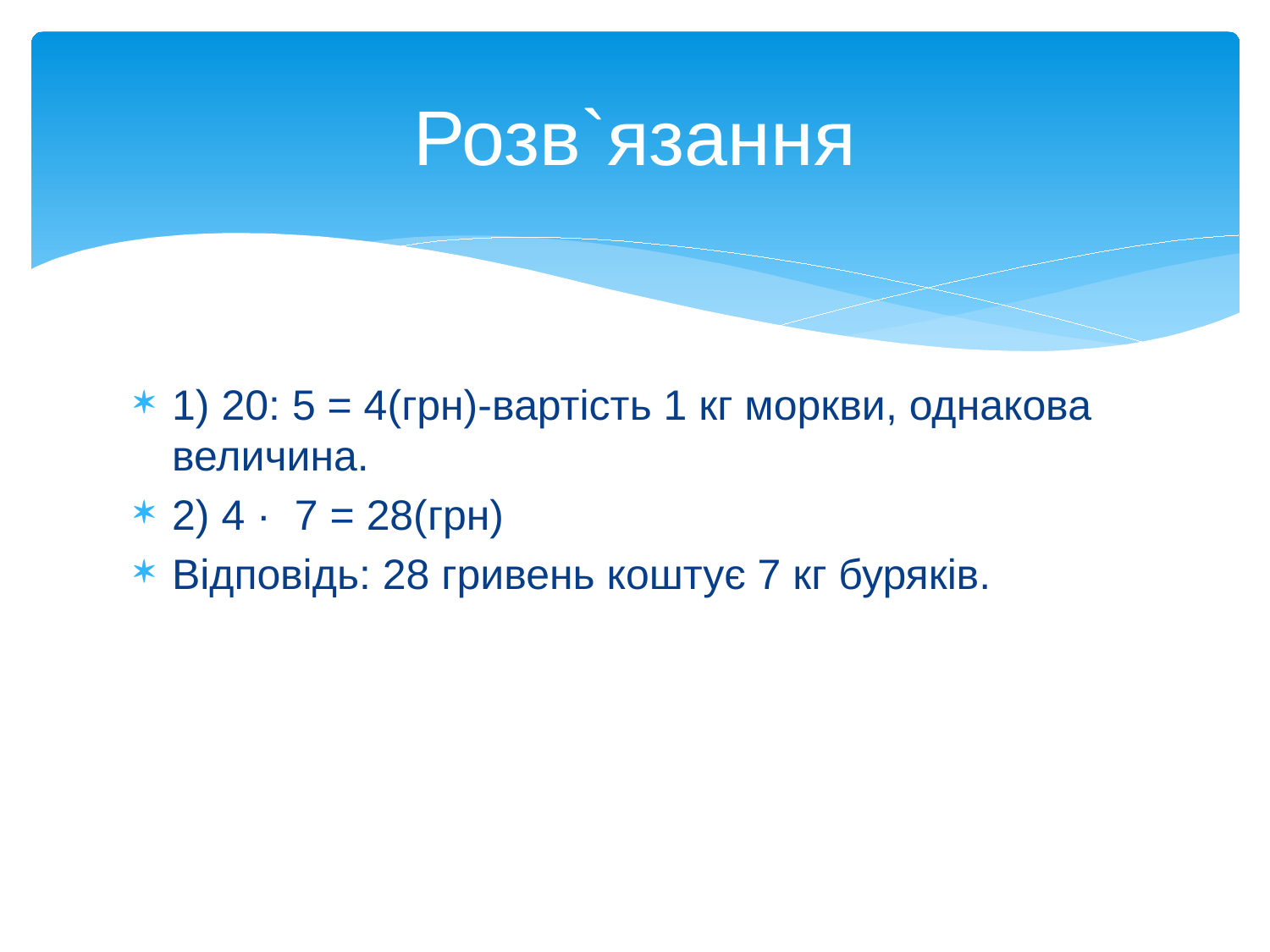

# Розв`язання
1) 20: 5 = 4(грн)-вартість 1 кг моркви, однакова величина.
2) 4 ·  7 = 28(грн)
Відповідь: 28 гривень коштує 7 кг буряків.